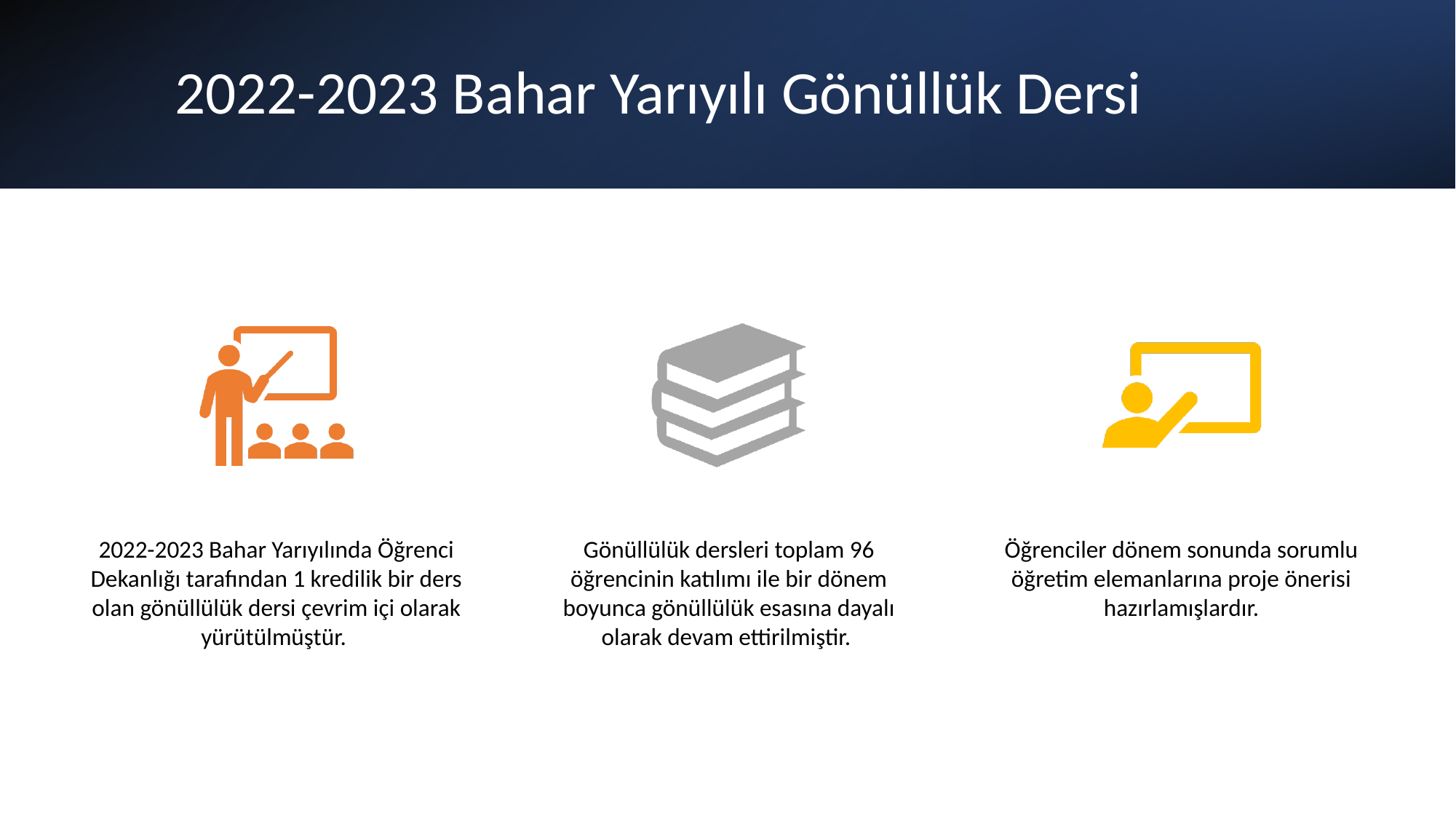

# 2022-2023 Bahar Yarıyılı Gönüllük Dersi
2022-2023 Bahar Yarıyılında Öğrenci Dekanlığı tarafından 1 kredilik bir ders olan gönüllülük dersi çevrim içi olarak yürütülmüştür.
Gönüllülük dersleri toplam 96 öğrencinin katılımı ile bir dönem boyunca gönüllülük esasına dayalı olarak devam ettirilmiştir.
Öğrenciler dönem sonunda sorumlu öğretim elemanlarına proje önerisi hazırlamışlardır.